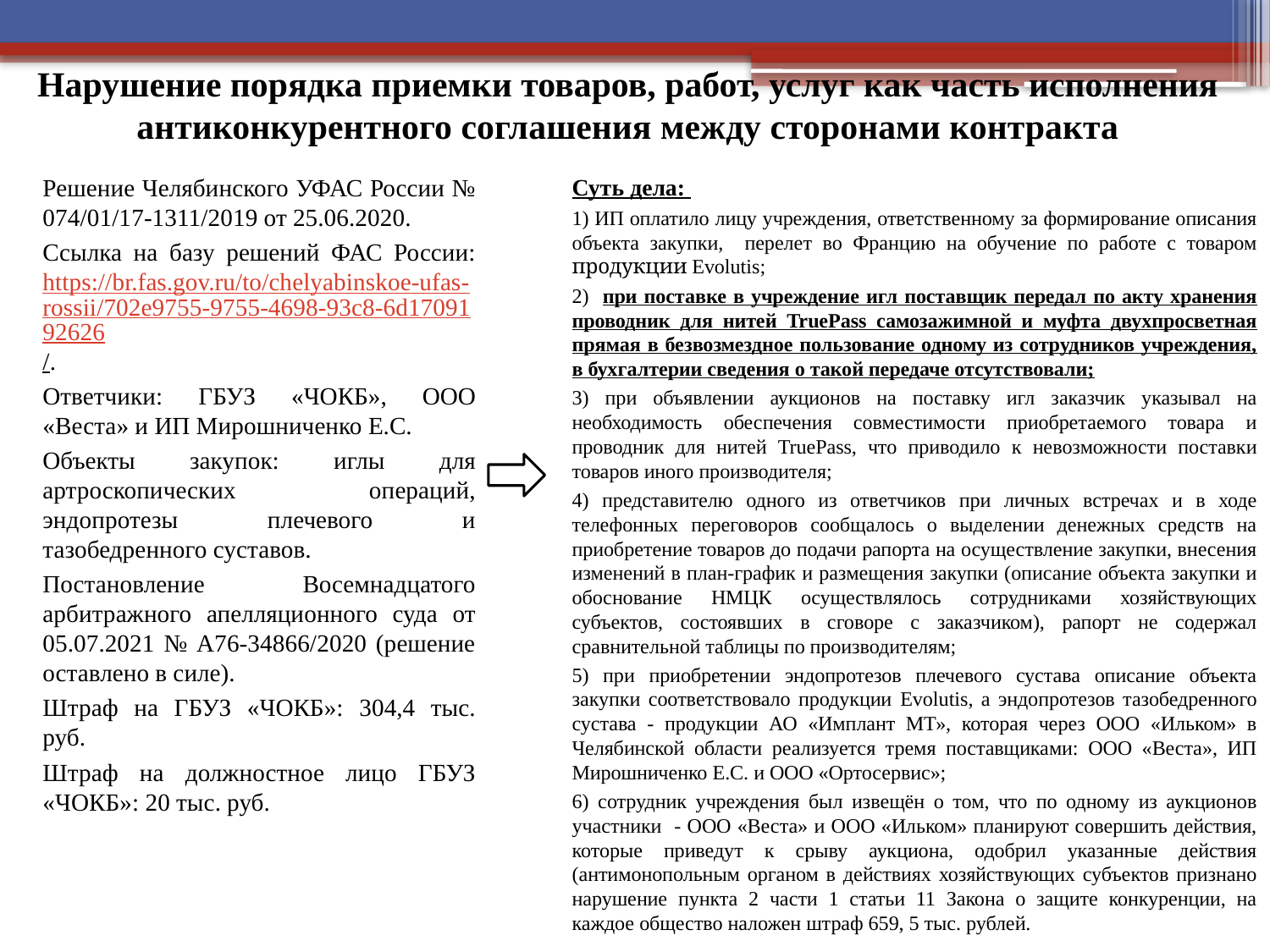

# Нарушение порядка приемки товаров, работ, услуг как часть исполнения антиконкурентного соглашения между сторонами контракта
Решение Челябинского УФАС России № 074/01/17-1311/2019 от 25.06.2020.
Ссылка на базу решений ФАС России: https://br.fas.gov.ru/to/chelyabinskoe-ufas-rossii/702e9755-9755-4698-93c8-6d1709192626/.
Ответчики: ГБУЗ «ЧОКБ», ООО «Веста» и ИП Мирошниченко Е.С.
Объекты закупок: иглы для артроскопических операций, эндопротезы плечевого и тазобедренного суставов.
Постановление Восемнадцатого арбитражного апелляционного суда от 05.07.2021 № А76-34866/2020 (решение оставлено в силе).
Штраф на ГБУЗ «ЧОКБ»: 304,4 тыс. руб.
Штраф на должностное лицо ГБУЗ «ЧОКБ»: 20 тыс. руб.
Суть дела:
1) ИП оплатило лицу учреждения, ответственному за формирование описания объекта закупки,  перелет во Францию на обучение по работе с товаром продукции Evolutis;
2)  при поставке в учреждение игл поставщик передал по акту хранения проводник для нитей TruePass самозажимной и муфта двухпросветная прямая в безвозмездное пользование одному из сотрудников учреждения, в бухгалтерии сведения о такой передаче отсутствовали;
3) при объявлении аукционов на поставку игл заказчик указывал на необходимость обеспечения совместимости приобретаемого товара и проводник для нитей TruePass, что приводило к невозможности поставки товаров иного производителя;
4) представителю одного из ответчиков при личных встречах и в ходе телефонных переговоров сообщалось о выделении денежных средств на приобретение товаров до подачи рапорта на осуществление закупки, внесения изменений в план-график и размещения закупки (описание объекта закупки и обоснование НМЦК осуществлялось сотрудниками хозяйствующих субъектов, состоявших в сговоре с заказчиком), рапорт не содержал сравнительной таблицы по производителям;
5) при приобретении эндопротезов плечевого сустава описание объекта закупки соответствовало продукции Evolutis, а эндопротезов тазобедренного сустава - продукции АО «Имплант МТ», которая через ООО «Ильком» в Челябинской области реализуется тремя поставщиками: ООО «Веста», ИП Мирошниченко Е.С. и ООО «Ортосервис»;
6) сотрудник учреждения был извещён о том, что по одному из аукционов участники  - ООО «Веста» и ООО «Ильком» планируют совершить действия, которые приведут к срыву аукциона, одобрил указанные действия (антимонопольным органом в действиях хозяйствующих субъектов признано нарушение пункта 2 части 1 статьи 11 Закона о защите конкуренции, на каждое общество наложен штраф 659, 5 тыс. рублей.